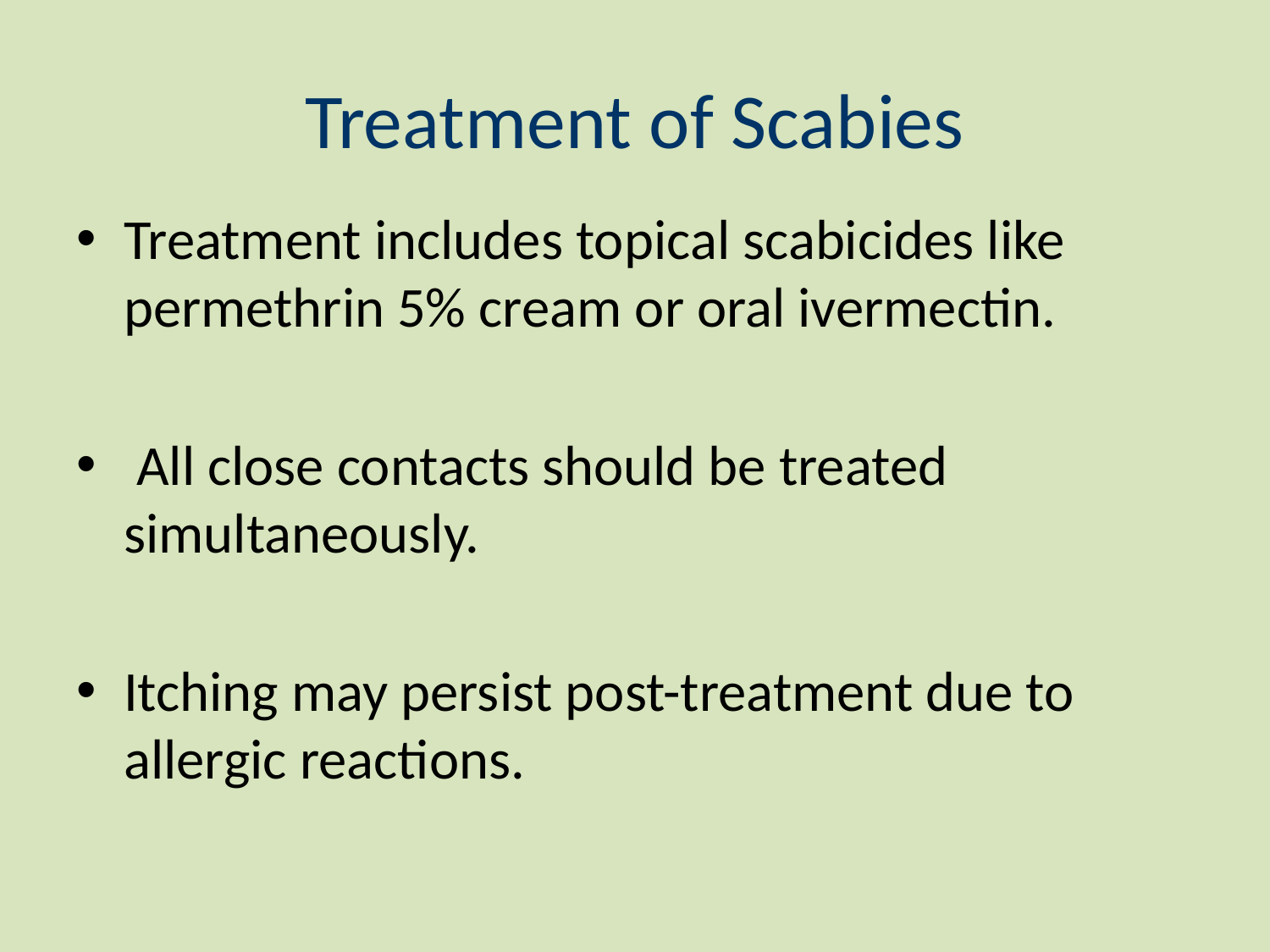

# Treatment of Scabies
Treatment includes topical scabicides like permethrin 5% cream or oral ivermectin.

 All close contacts should be treated simultaneously.

Itching may persist post-treatment due to allergic reactions.